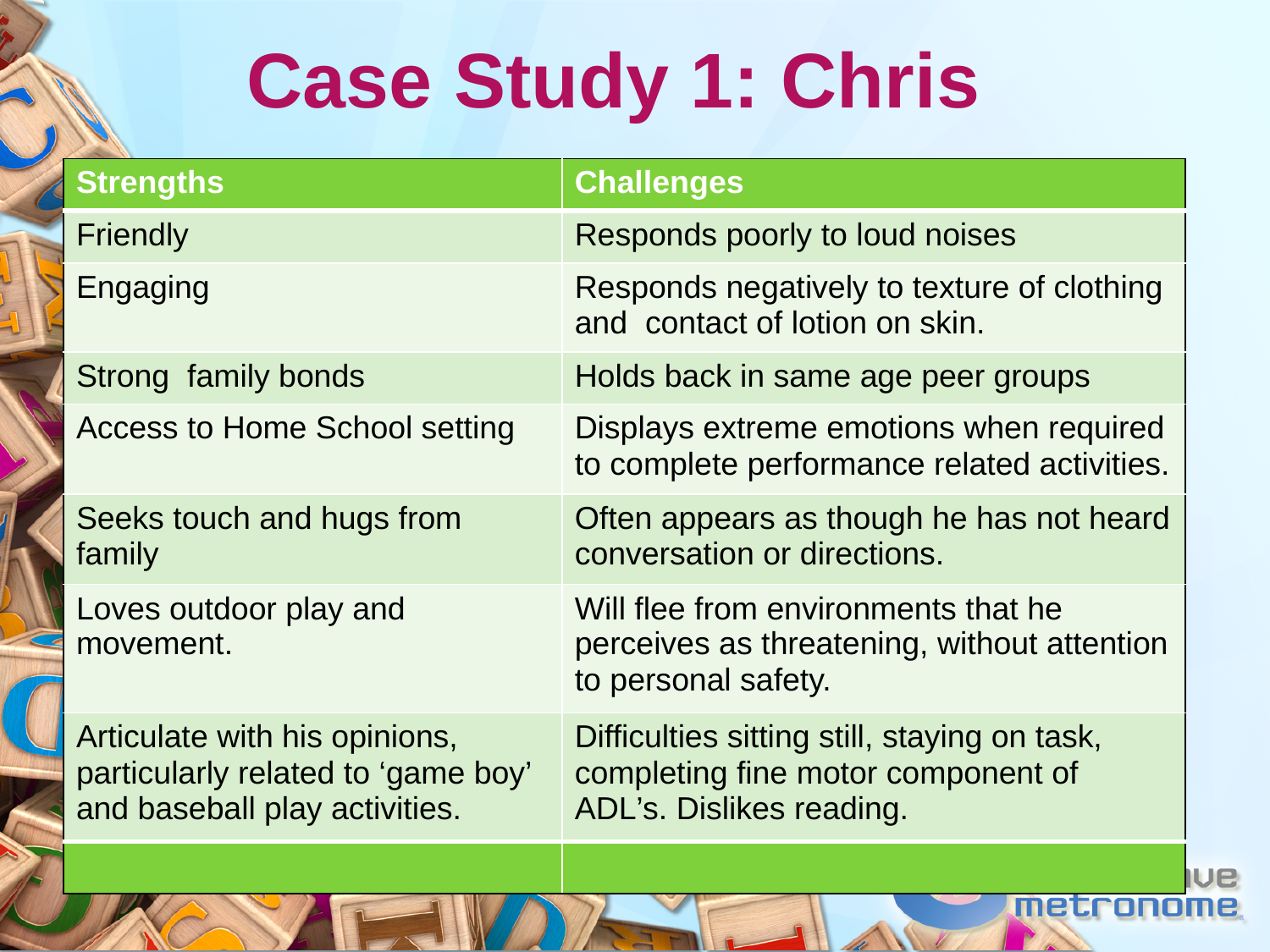

# Case Study 1: Chris
| Strengths | Challenges |
| --- | --- |
| Friendly | Responds poorly to loud noises |
| Engaging | Responds negatively to texture of clothing and contact of lotion on skin. |
| Strong family bonds | Holds back in same age peer groups |
| Access to Home School setting | Displays extreme emotions when required to complete performance related activities. |
| Seeks touch and hugs from family | Often appears as though he has not heard conversation or directions. |
| Loves outdoor play and movement. | Will flee from environments that he perceives as threatening, without attention to personal safety. |
| Articulate with his opinions, particularly related to ‘game boy’ and baseball play activities. | Difficulties sitting still, staying on task, completing fine motor component of ADL’s. Dislikes reading. |
|  |  |